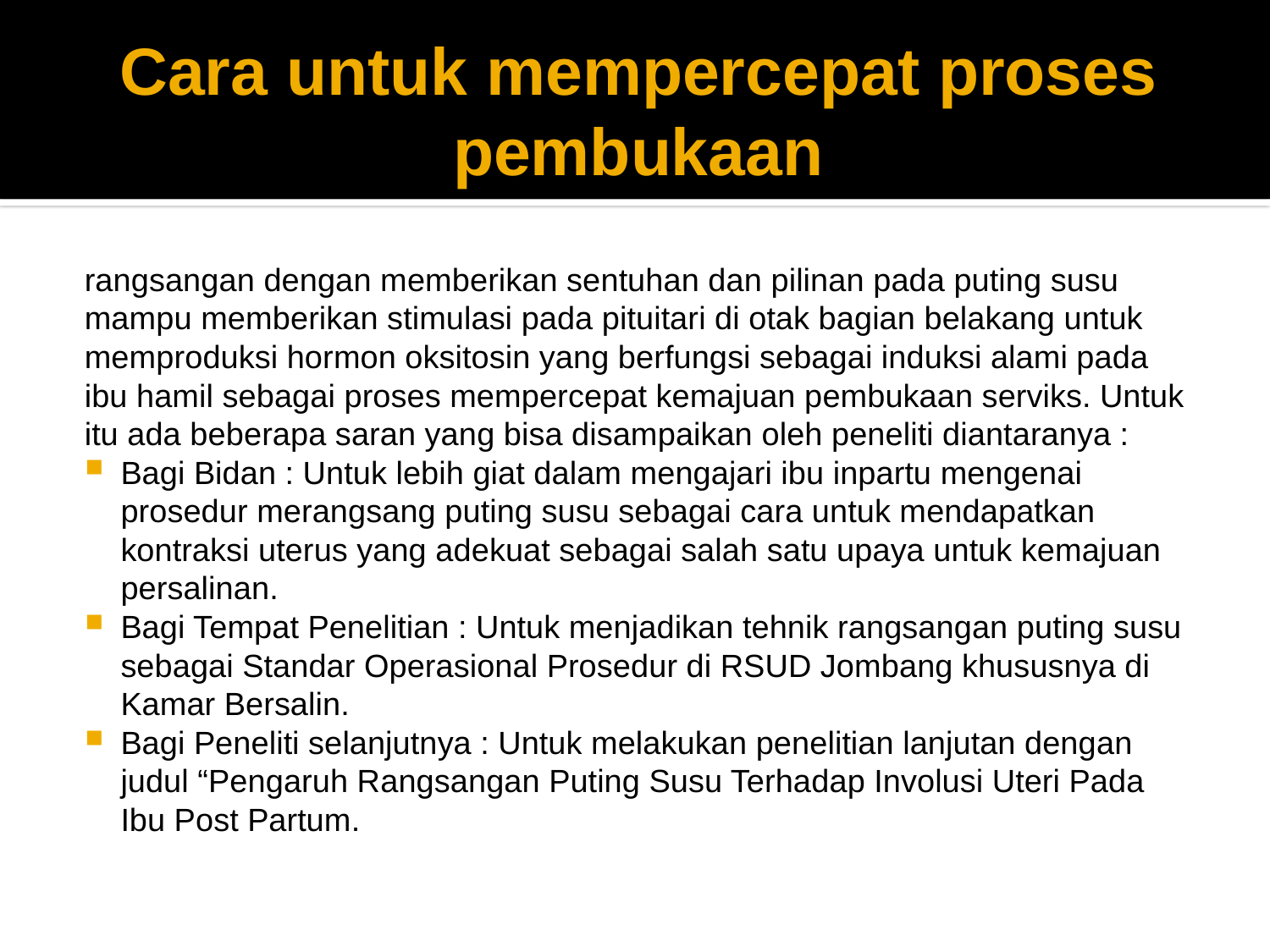

# Cara untuk mempercepat proses pembukaan
rangsangan dengan memberikan sentuhan dan pilinan pada puting susu mampu memberikan stimulasi pada pituitari di otak bagian belakang untuk memproduksi hormon oksitosin yang berfungsi sebagai induksi alami pada ibu hamil sebagai proses mempercepat kemajuan pembukaan serviks. Untuk itu ada beberapa saran yang bisa disampaikan oleh peneliti diantaranya :
Bagi Bidan : Untuk lebih giat dalam mengajari ibu inpartu mengenai prosedur merangsang puting susu sebagai cara untuk mendapatkan kontraksi uterus yang adekuat sebagai salah satu upaya untuk kemajuan persalinan.
Bagi Tempat Penelitian : Untuk menjadikan tehnik rangsangan puting susu sebagai Standar Operasional Prosedur di RSUD Jombang khususnya di Kamar Bersalin.
Bagi Peneliti selanjutnya : Untuk melakukan penelitian lanjutan dengan judul “Pengaruh Rangsangan Puting Susu Terhadap Involusi Uteri Pada Ibu Post Partum.